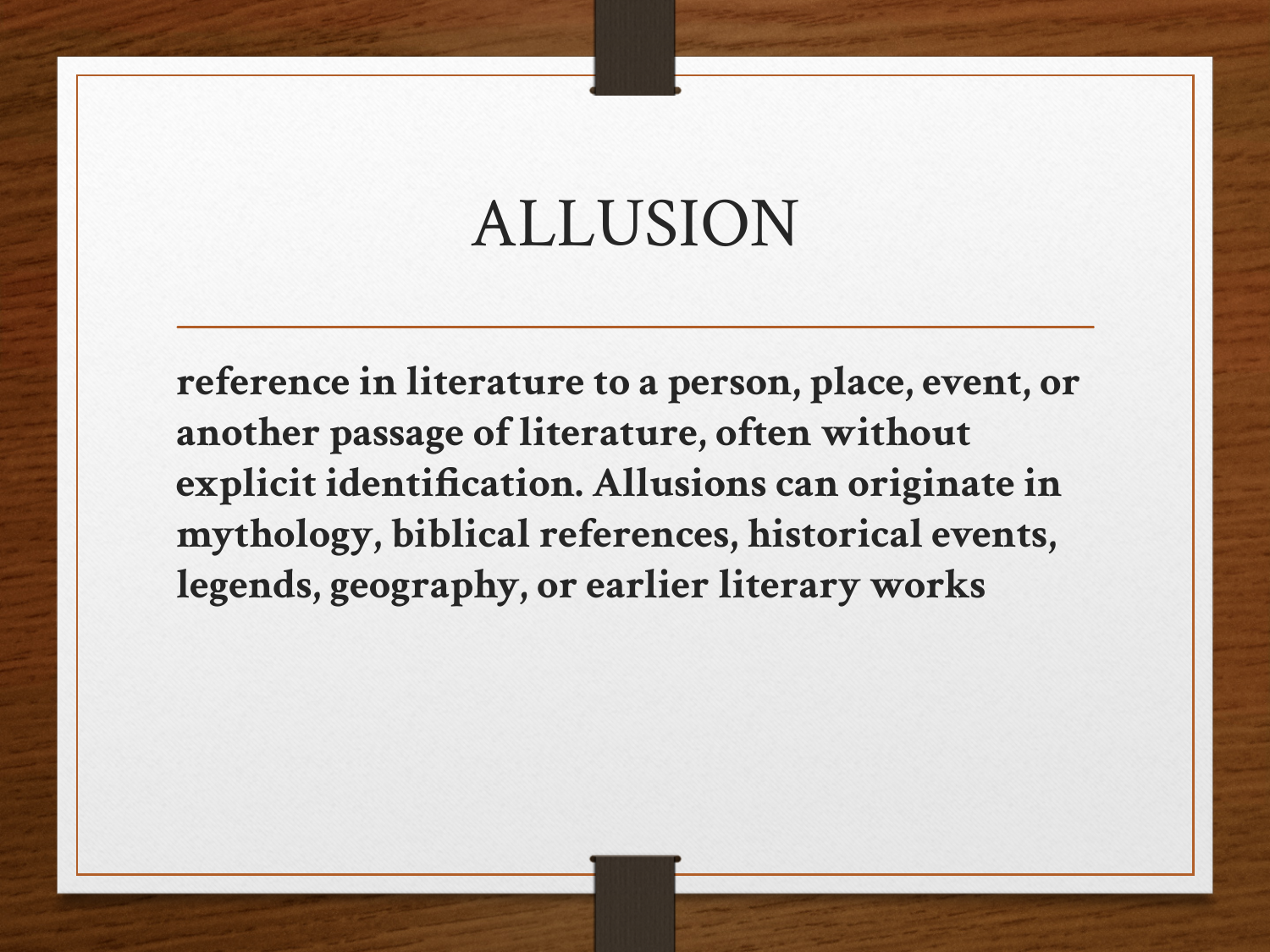

# ALLUSION
reference in literature to a person, place, event, or another passage of literature, often without explicit identification. Allusions can originate in mythology, biblical references, historical events, legends, geography, or earlier literary works